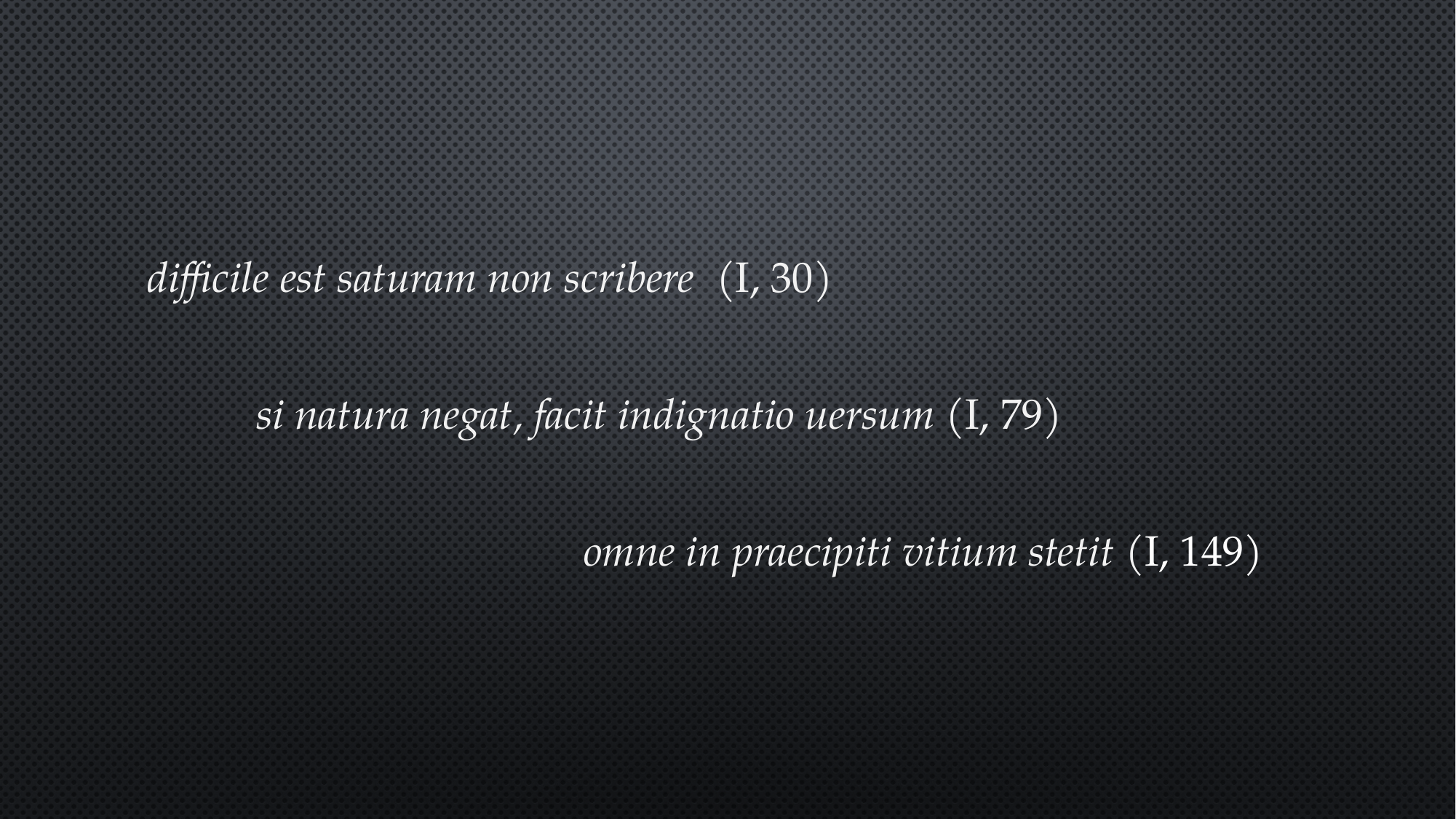

#
difficile est saturam non scribere  (I, 30)

	si natura negat, facit indignatio uersum (I, 79)

				omne in praecipiti vitium stetit (I, 149)